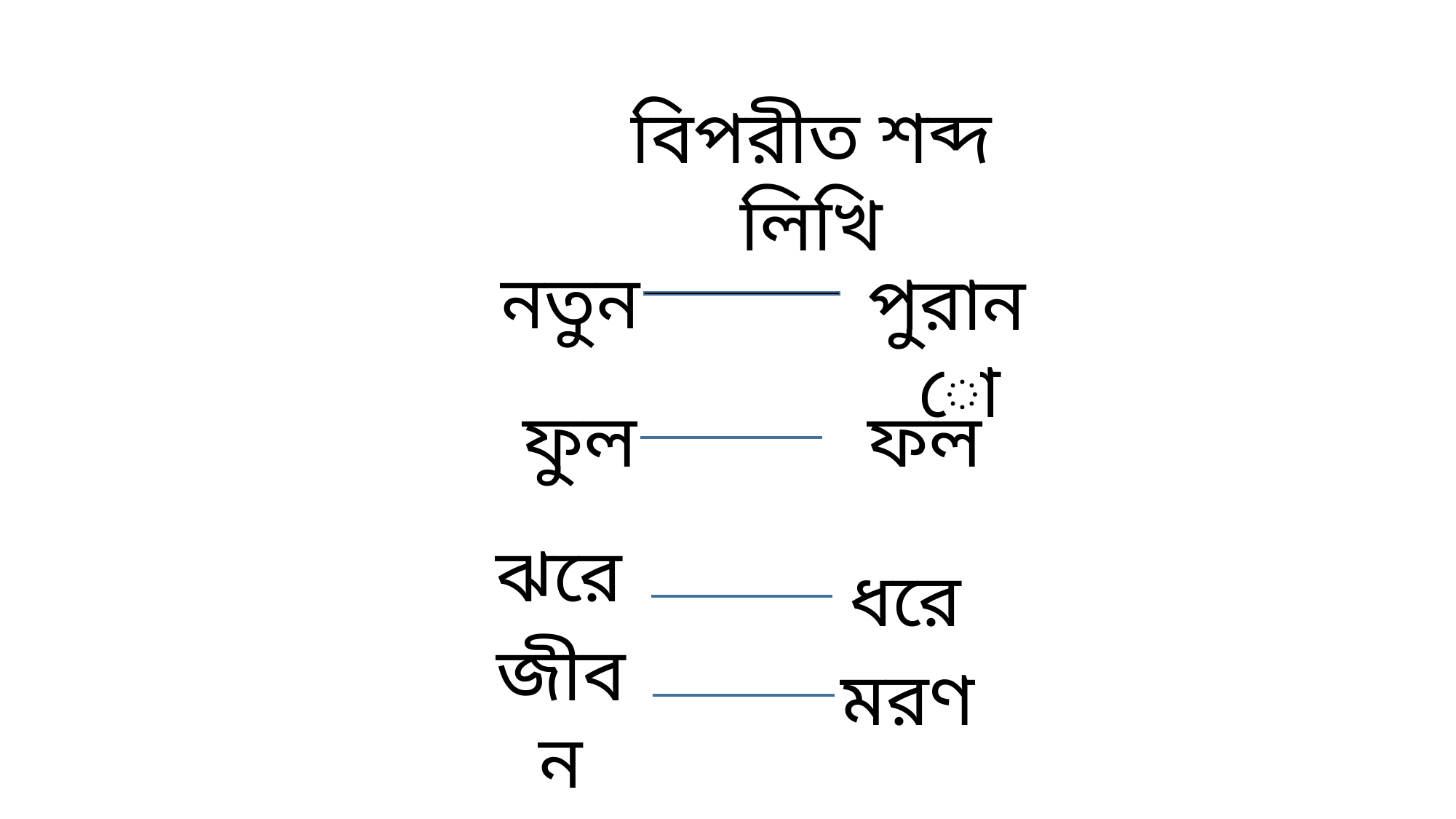

বিপরীত শব্দ লিখি
নতুন
পুরানো

ফল
ফুল

ঝরে
ধরে

জীবন
মরণ